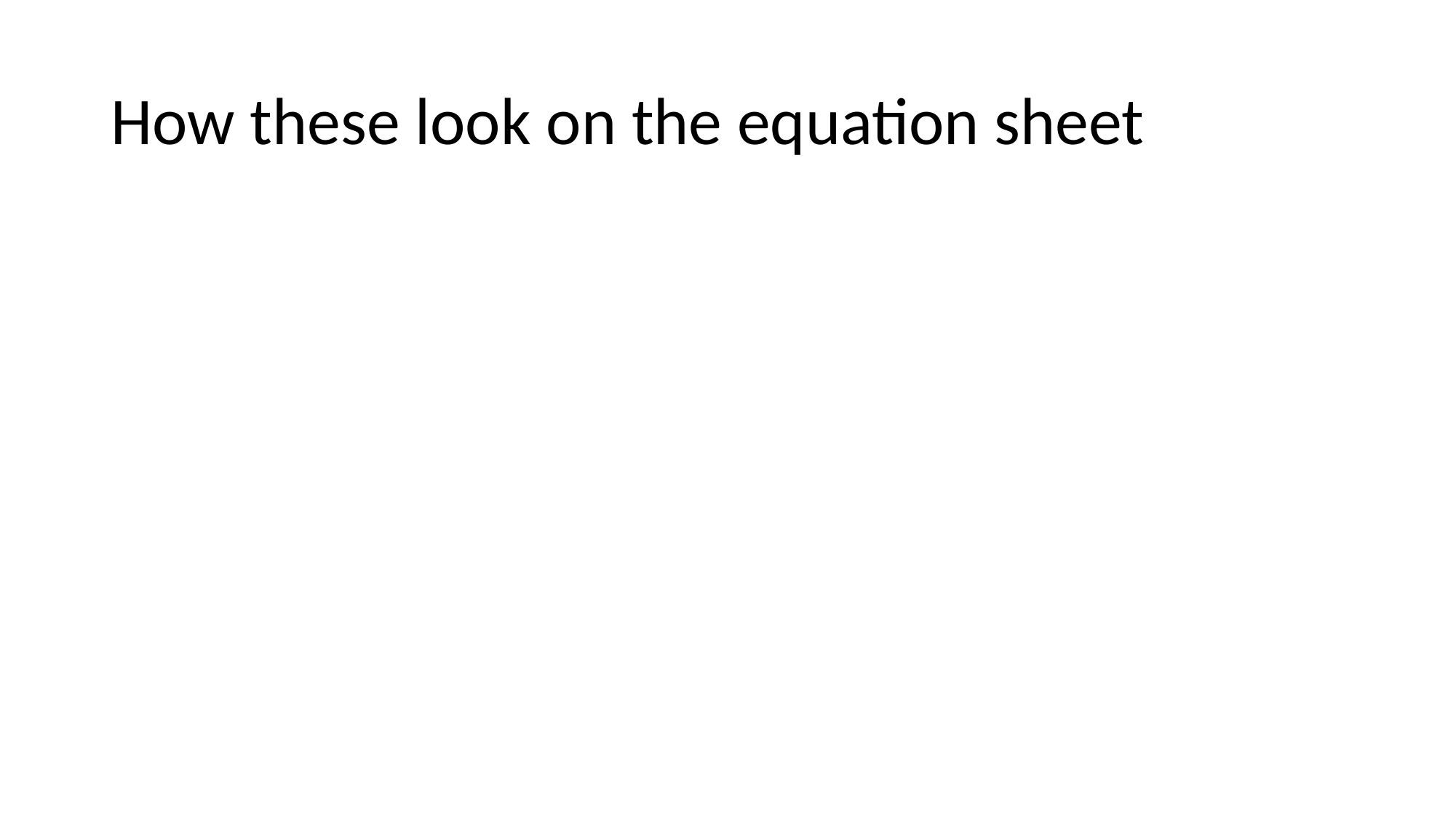

# How these look on the equation sheet